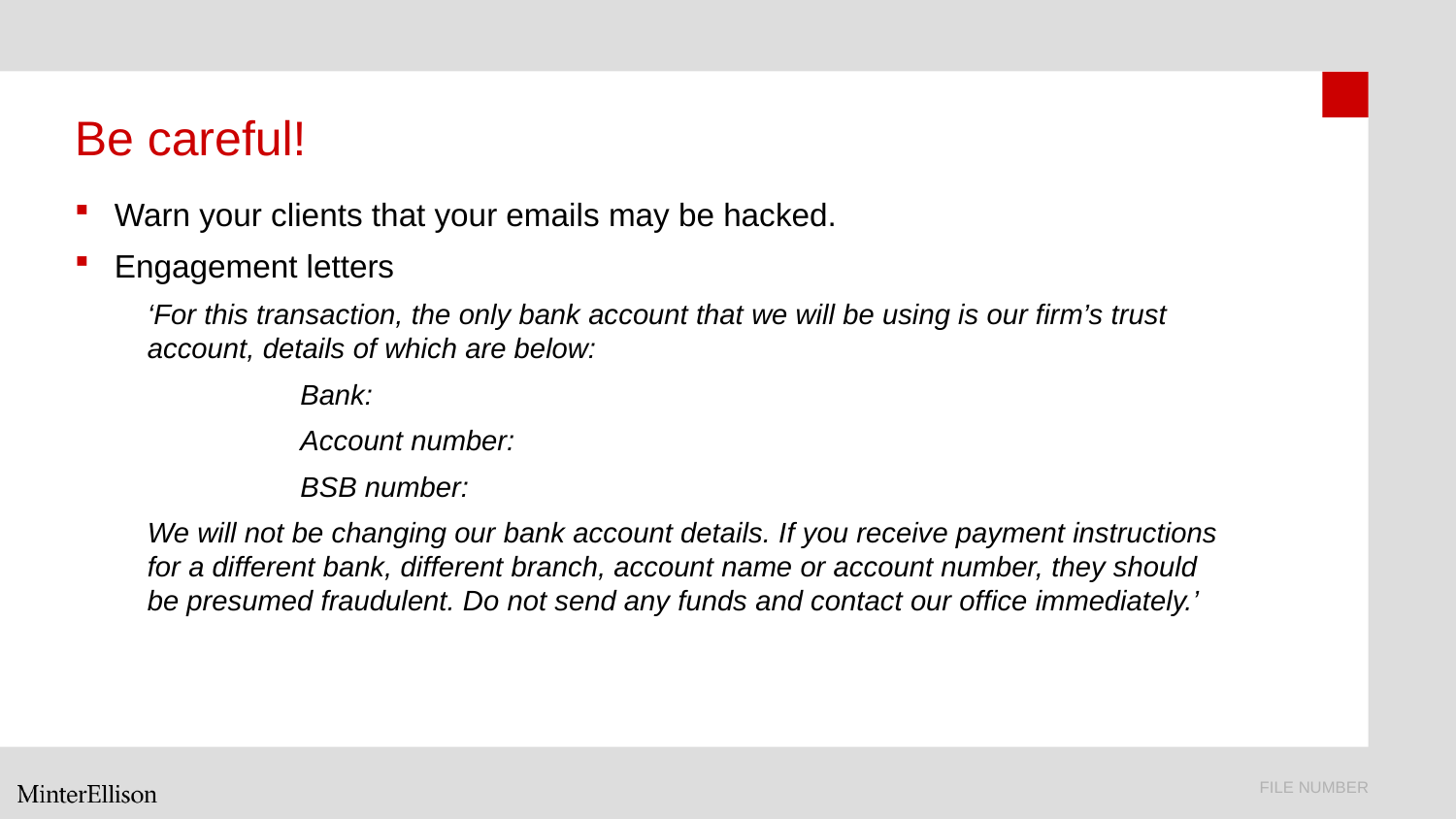

# Be careful!
Warn your clients that your emails may be hacked.
Engagement letters
‘For this transaction, the only bank account that we will be using is our firm’s trust account, details of which are below:
	Bank:
	Account number:
	BSB number:
We will not be changing our bank account details. If you receive payment instructions for a different bank, different branch, account name or account number, they should be presumed fraudulent. Do not send any funds and contact our office immediately.’

FILE NUMBER